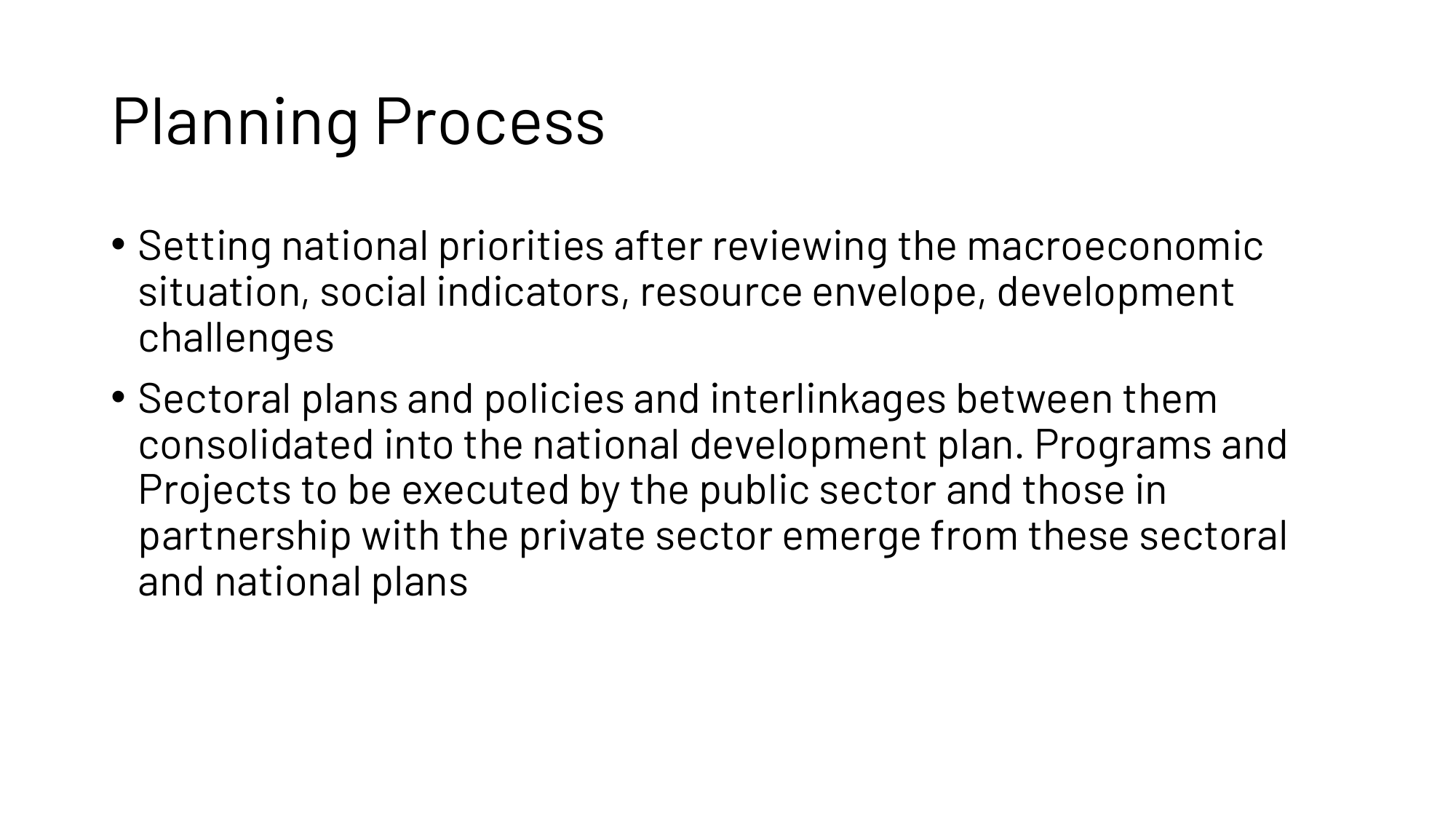

# Planning Process
Setting national priorities after reviewing the macroeconomic situation, social indicators, resource envelope, development challenges
Sectoral plans and policies and interlinkages between them consolidated into the national development plan. Programs and Projects to be executed by the public sector and those in partnership with the private sector emerge from these sectoral and national plans